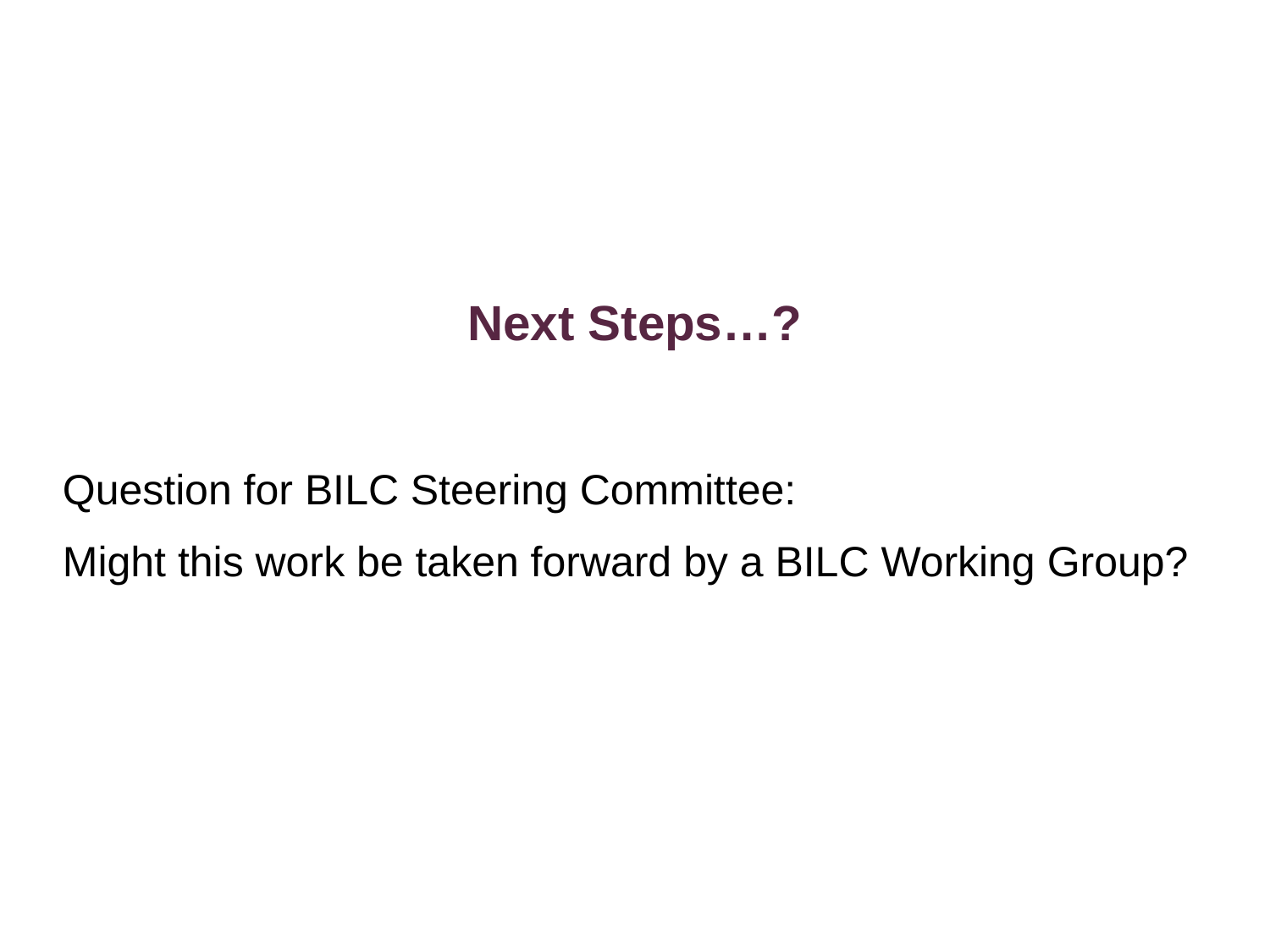

# Next Steps…?
Question for BILC Steering Committee:
Might this work be taken forward by a BILC Working Group?